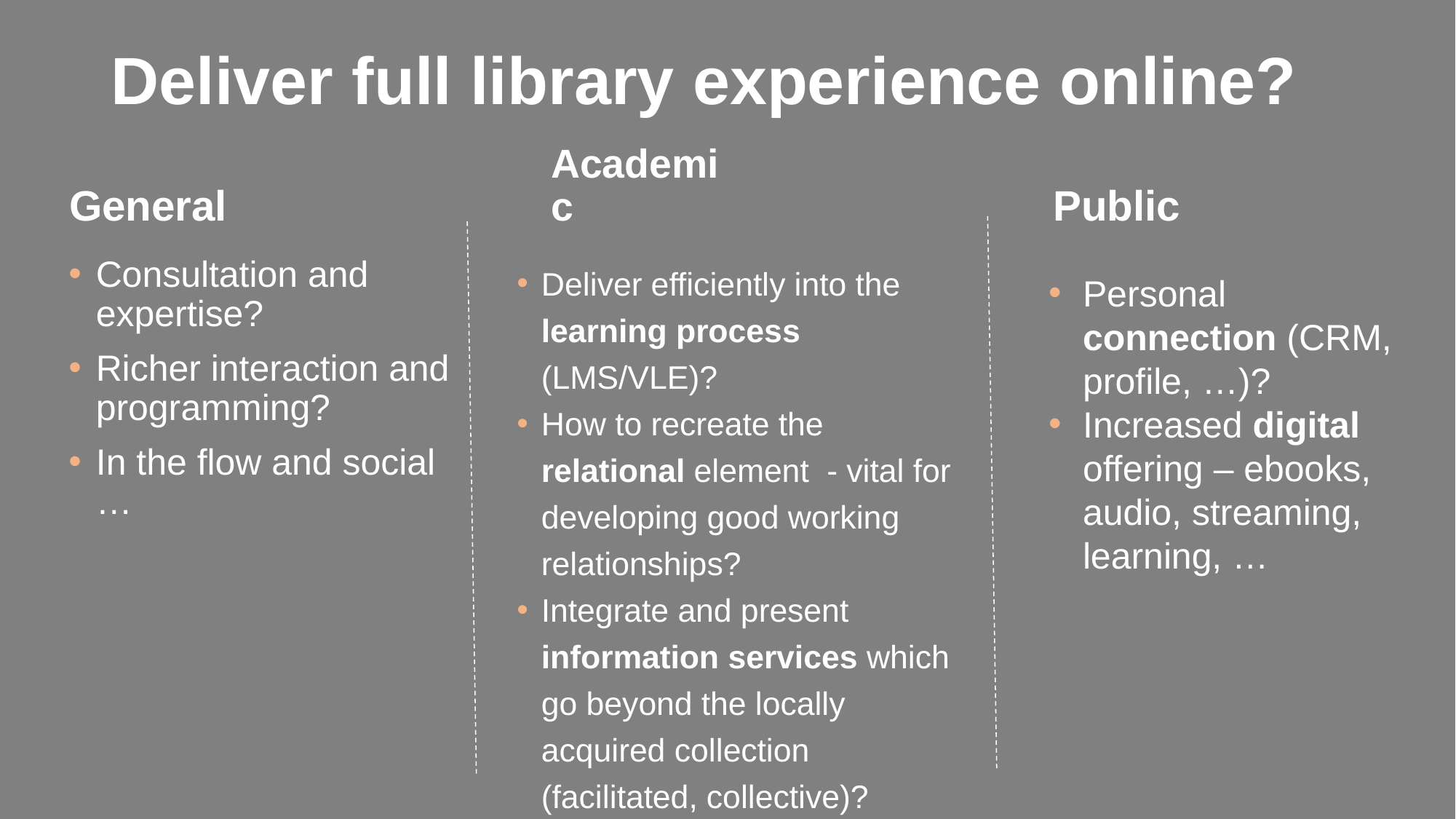

# Deliver full library experience online?
General
Academic
Public
Deliver efficiently into the learning process (LMS/VLE)?
How to recreate the relational element  - vital for developing good working relationships?
Integrate and present information services which go beyond the locally acquired collection (facilitated, collective)?
Consultation and expertise?
Richer interaction and programming?
In the flow and social …

Personal connection (CRM, profile, …)?
Increased digital offering – ebooks, audio, streaming, learning, …